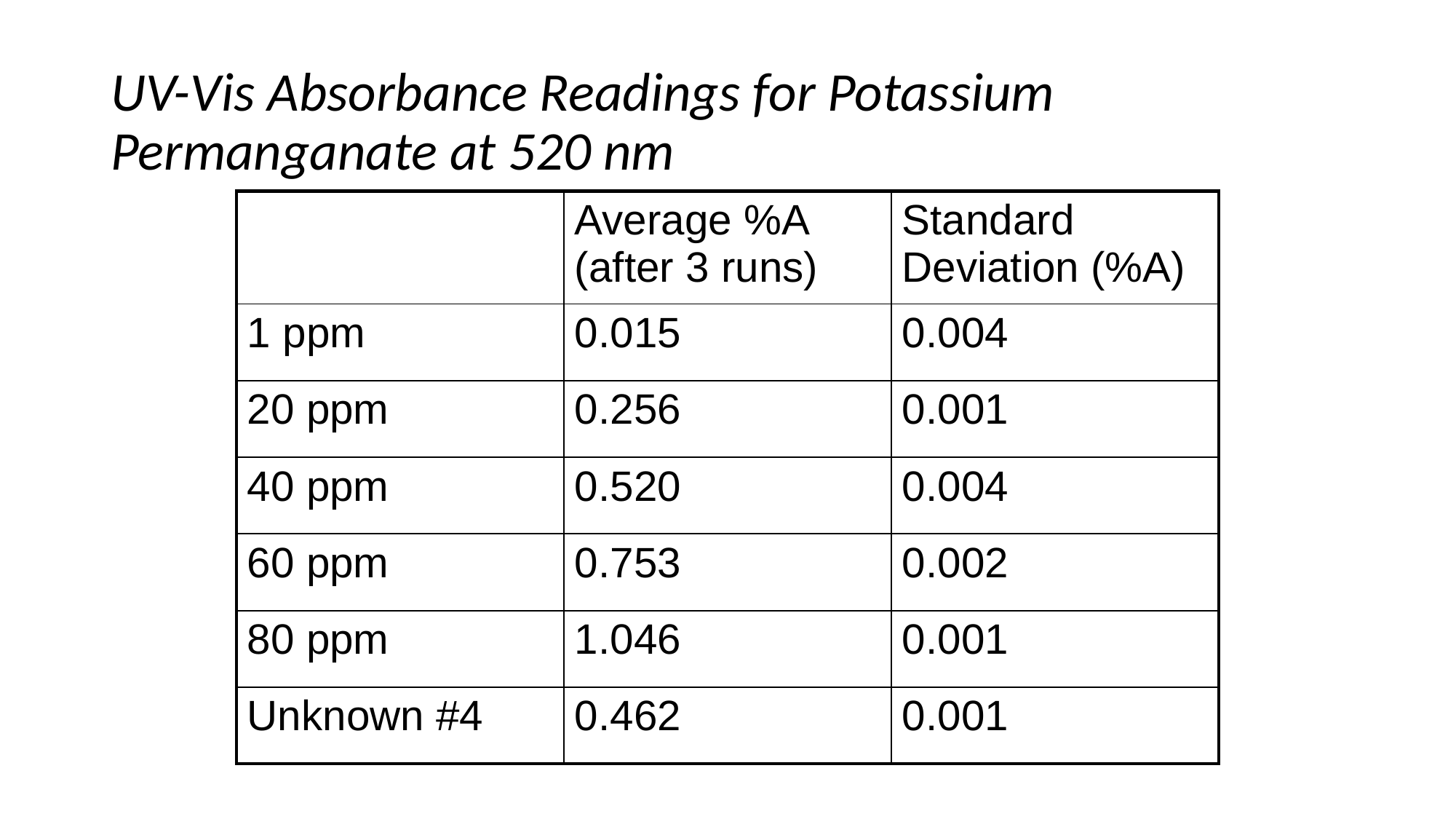

UV-Vis Absorbance Readings for Potassium Permanganate at 520 nm
|  | Average %A (after 3 runs) | Standard Deviation (%A) |
| --- | --- | --- |
| 1 ppm | 0.015 | 0.004 |
| 20 ppm | 0.256 | 0.001 |
| 40 ppm | 0.520 | 0.004 |
| 60 ppm | 0.753 | 0.002 |
| 80 ppm | 1.046 | 0.001 |
| Unknown #4 | 0.462 | 0.001 |